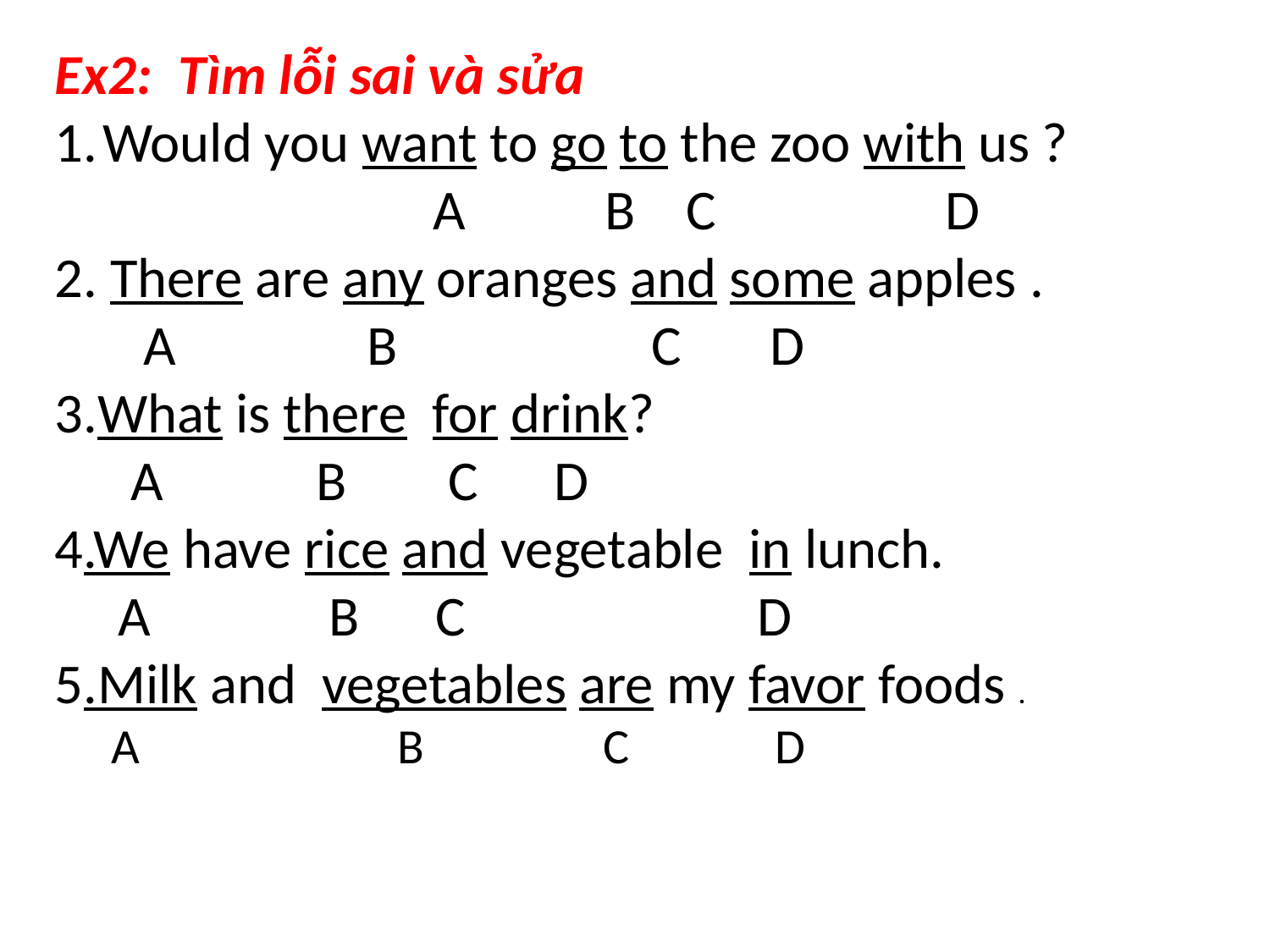

Ex2:  Tìm lỗi sai và sửa
Would you want to go to the zoo with us ?
			      A           B    C                  D
2. There are any oranges and some apples .
       A               B                    C       D
3.What is there  for drink?
      A            B        C      D
4.We have rice and vegetable  in lunch.
     A              B      C                       D
5.Milk and  vegetables are my favor foods .
     A                       B                C             D